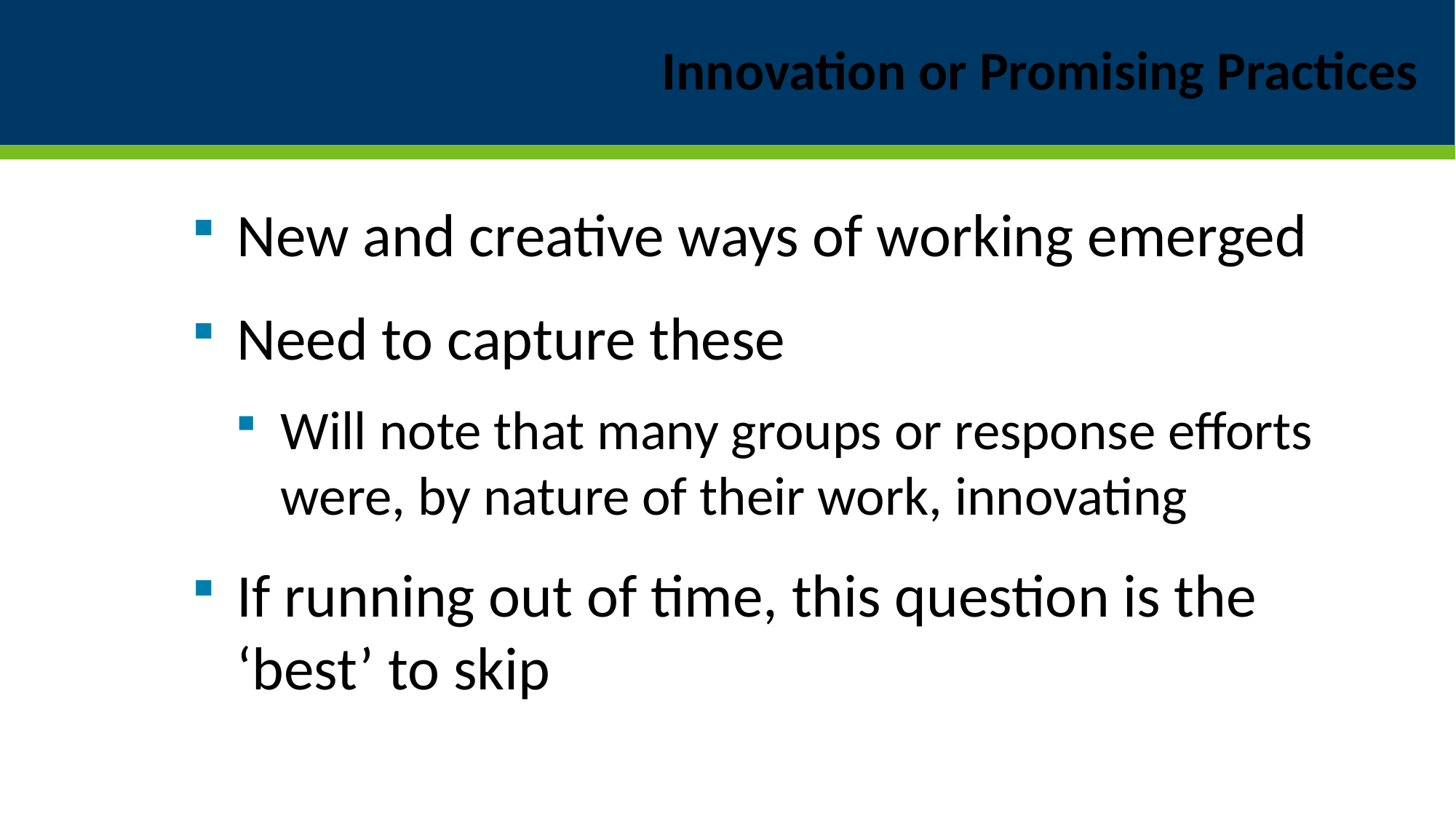

# Innovation or Promising Practices
New and creative ways of working emerged
Need to capture these
Will note that many groups or response efforts were, by nature of their work, innovating
If running out of time, this question is the ‘best’ to skip
29